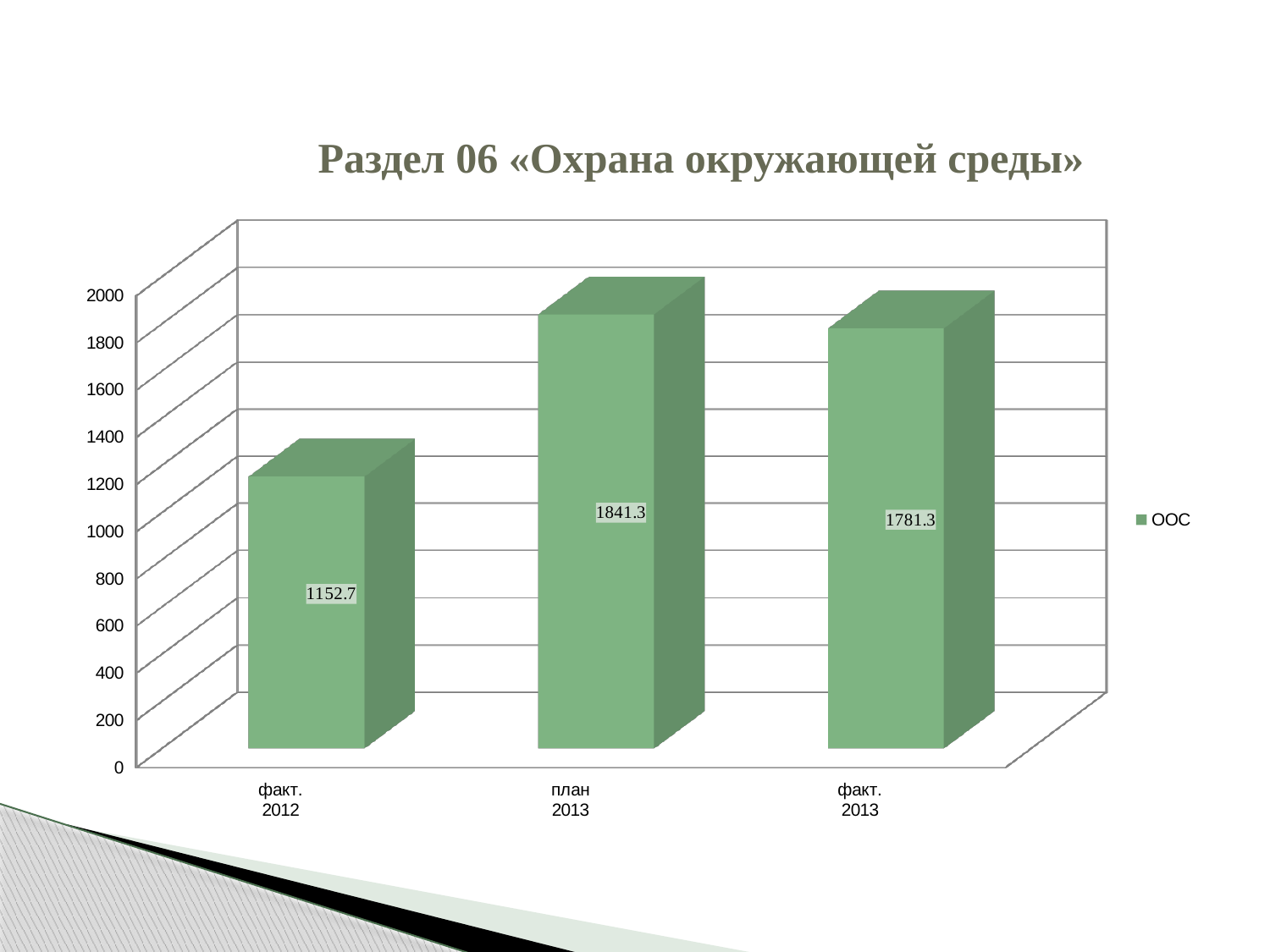

# Раздел 06 «Охрана окружающей среды»

[unsupported chart]